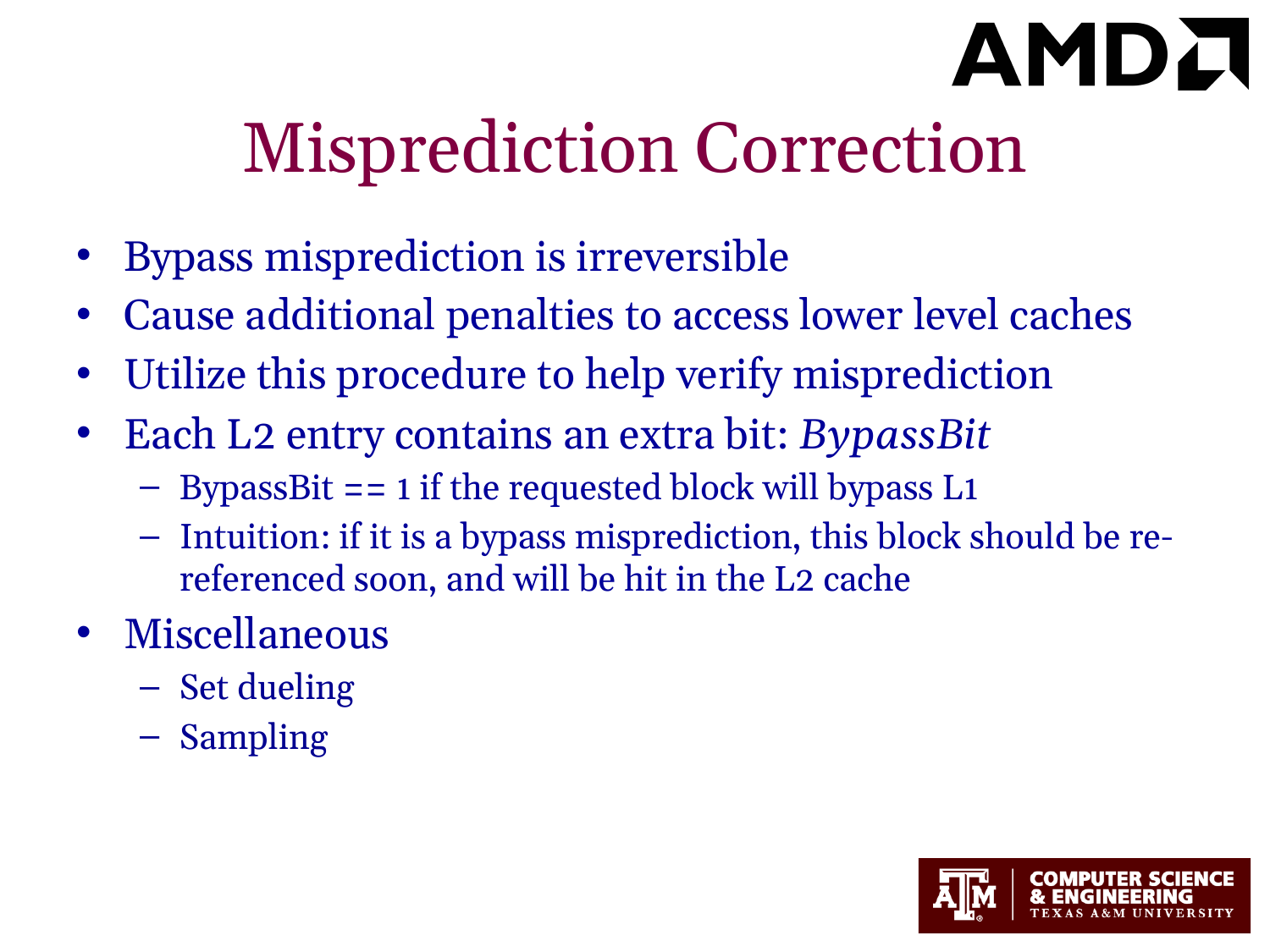

# Misprediction Correction
Bypass misprediction is irreversible
Cause additional penalties to access lower level caches
Utilize this procedure to help verify misprediction
Each L2 entry contains an extra bit: BypassBit
BypassBit == 1 if the requested block will bypass L1
Intuition: if it is a bypass misprediction, this block should be re-referenced soon, and will be hit in the L2 cache
Miscellaneous
Set dueling
Sampling